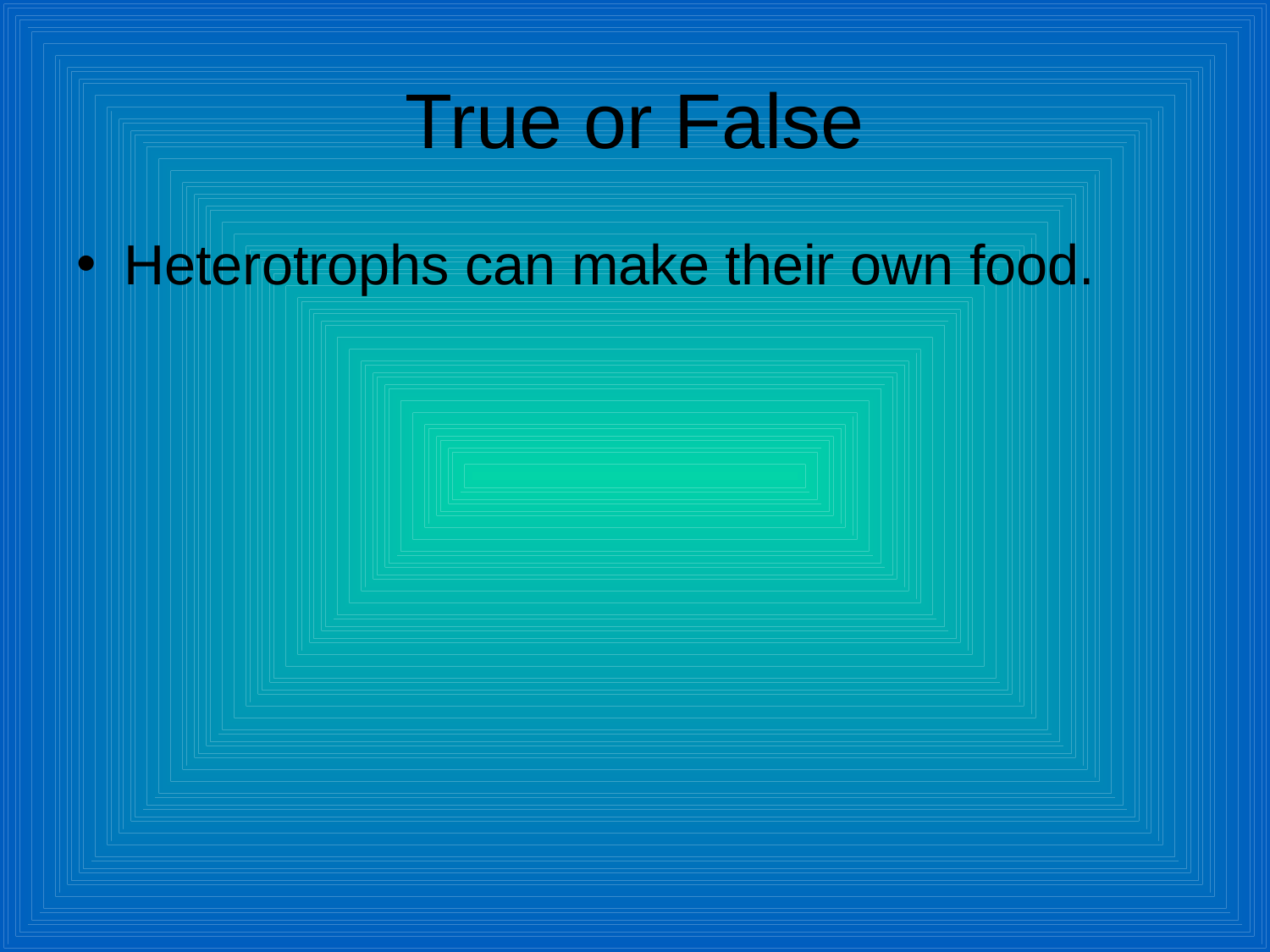

# True or False
Heterotrophs can make their own food.